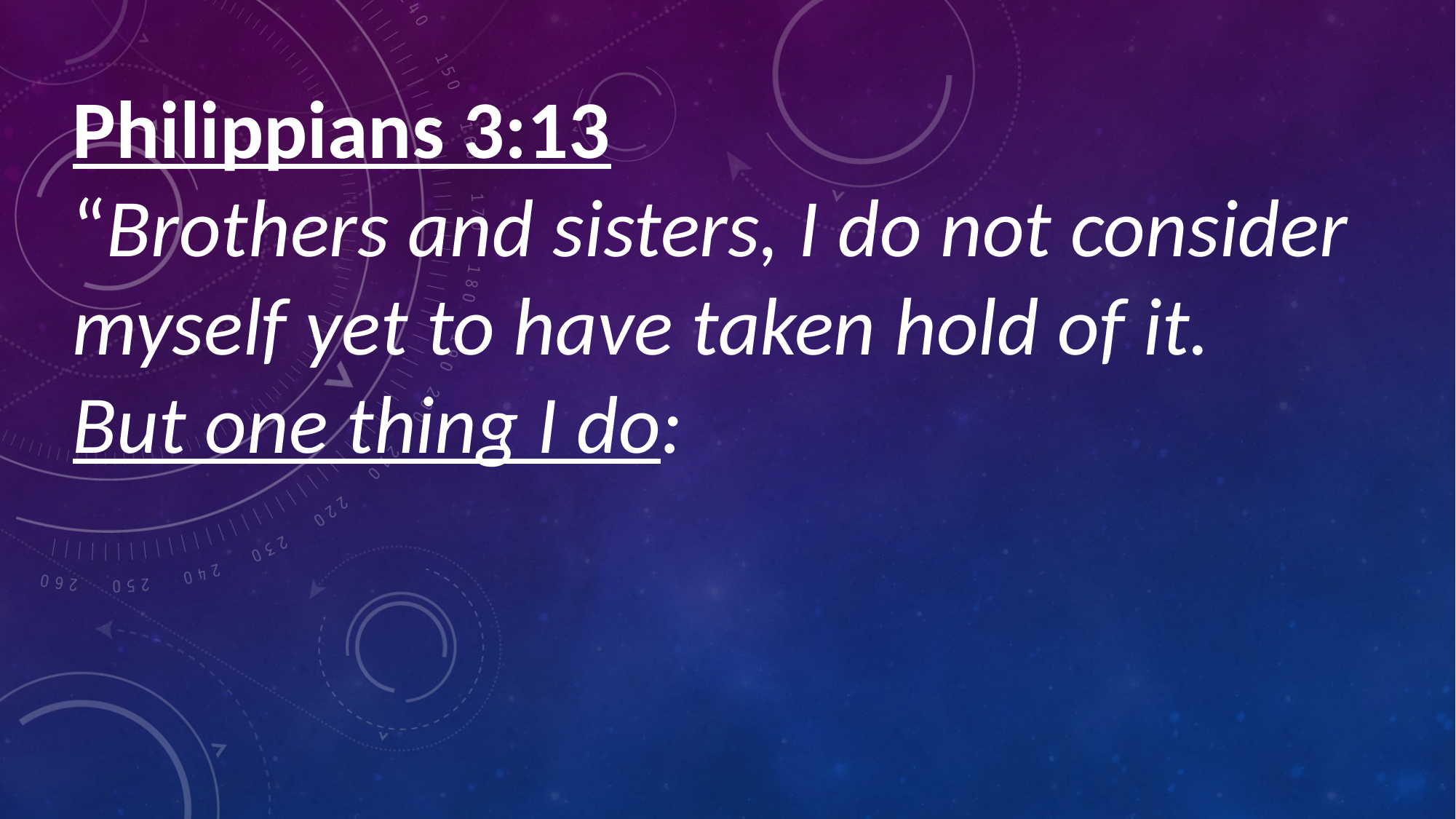

Philippians 3:13
“Brothers and sisters, I do not consider myself yet to have taken hold of it.
But one thing I do: